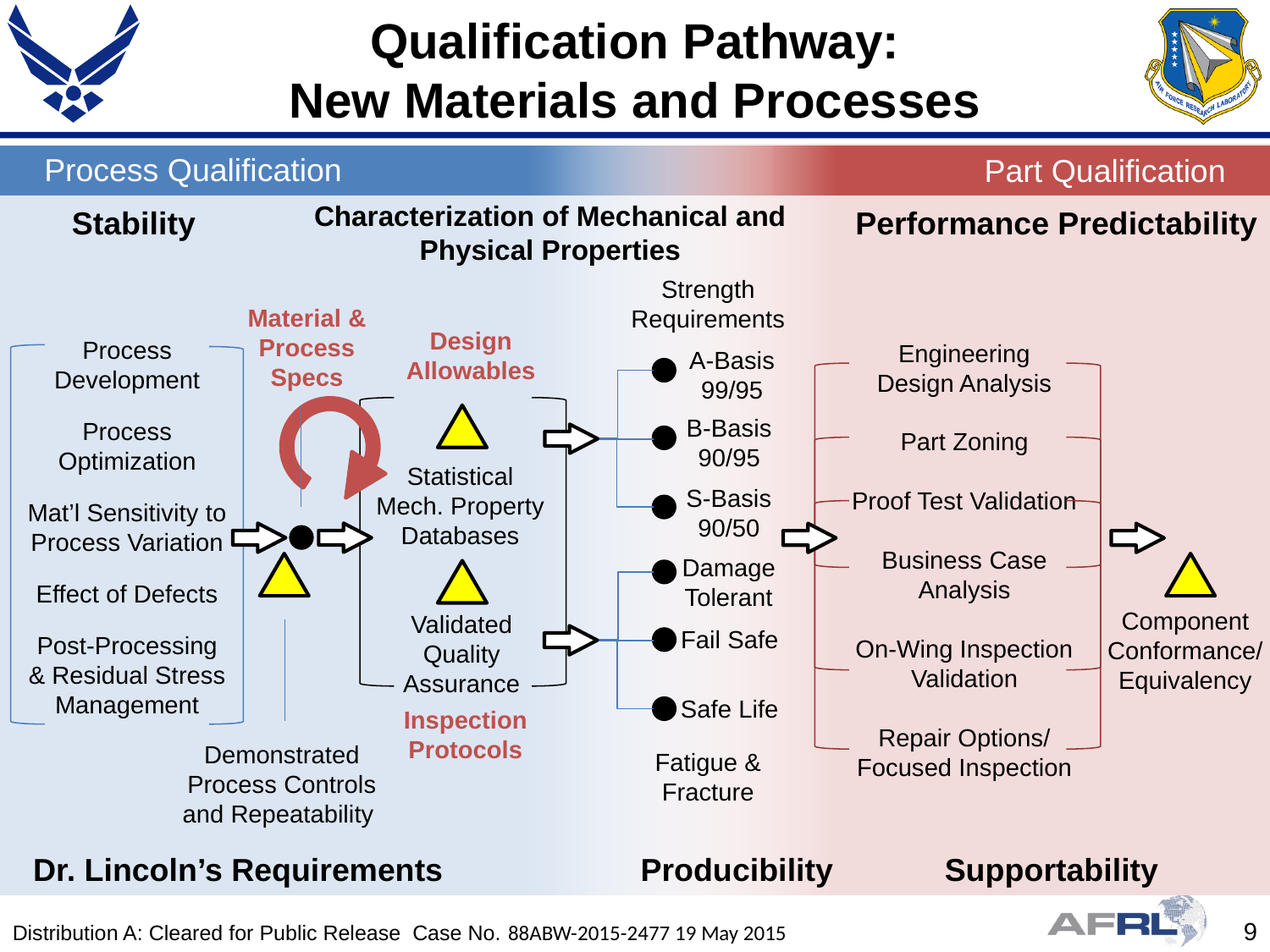

# Qualification Pathway: New Materials and Processes
Process Qualification

Part Qualification

Characterization of Mechanical and Physical Properties
Stability
Performance Predictability
Strength Requirements
A-Basis
99/95

B-Basis
90/95

S-Basis
90/50

Damage Tolerant

Fail Safe

Safe Life

Fatigue & Fracture
Material &
Process
Specs

Design
Allowables

Statistical Mech. Property Databases

Validated Quality Assurance
Inspection
Protocols
Process Development

Process Optimization

Mat’l Sensitivity to Process Variation

Effect of Defects

Post-Processing & Residual Stress Management

Engineering
Design Analysis

Part Zoning

Proof Test Validation

Business Case
Analysis

On-Wing Inspection Validation

Repair Options/ Focused Inspection

Demonstrated Process Controls and Repeatability

Component
Conformance/ Equivalency

Dr. Lincoln’s Requirements
Producibility
Supportability
Distribution A: Cleared for Public Release  Case No. 88ABW-2015-2477 19 May 2015